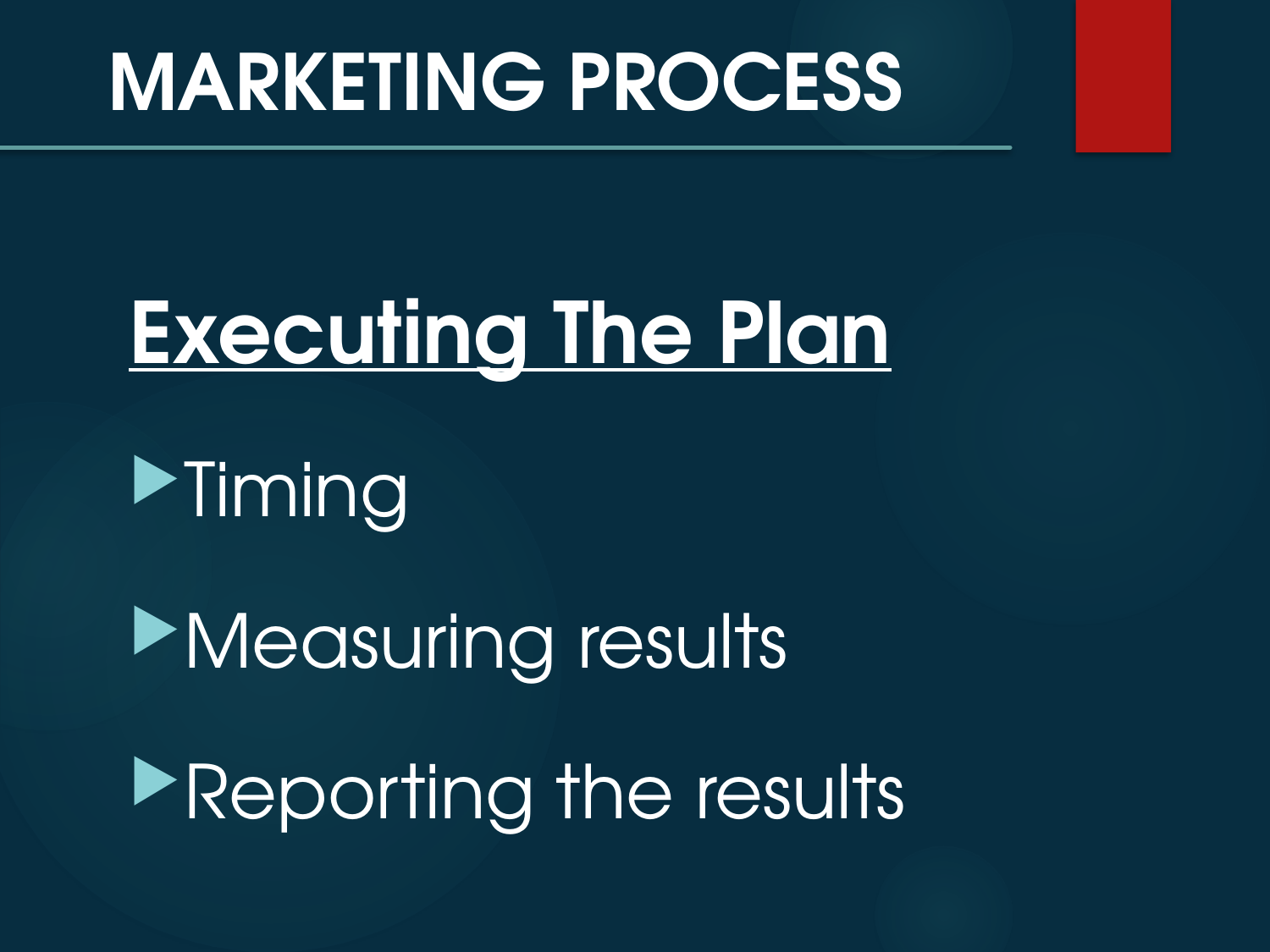

MARKETING PROCESS
Executing The Plan
Timing
Measuring results
Reporting the results